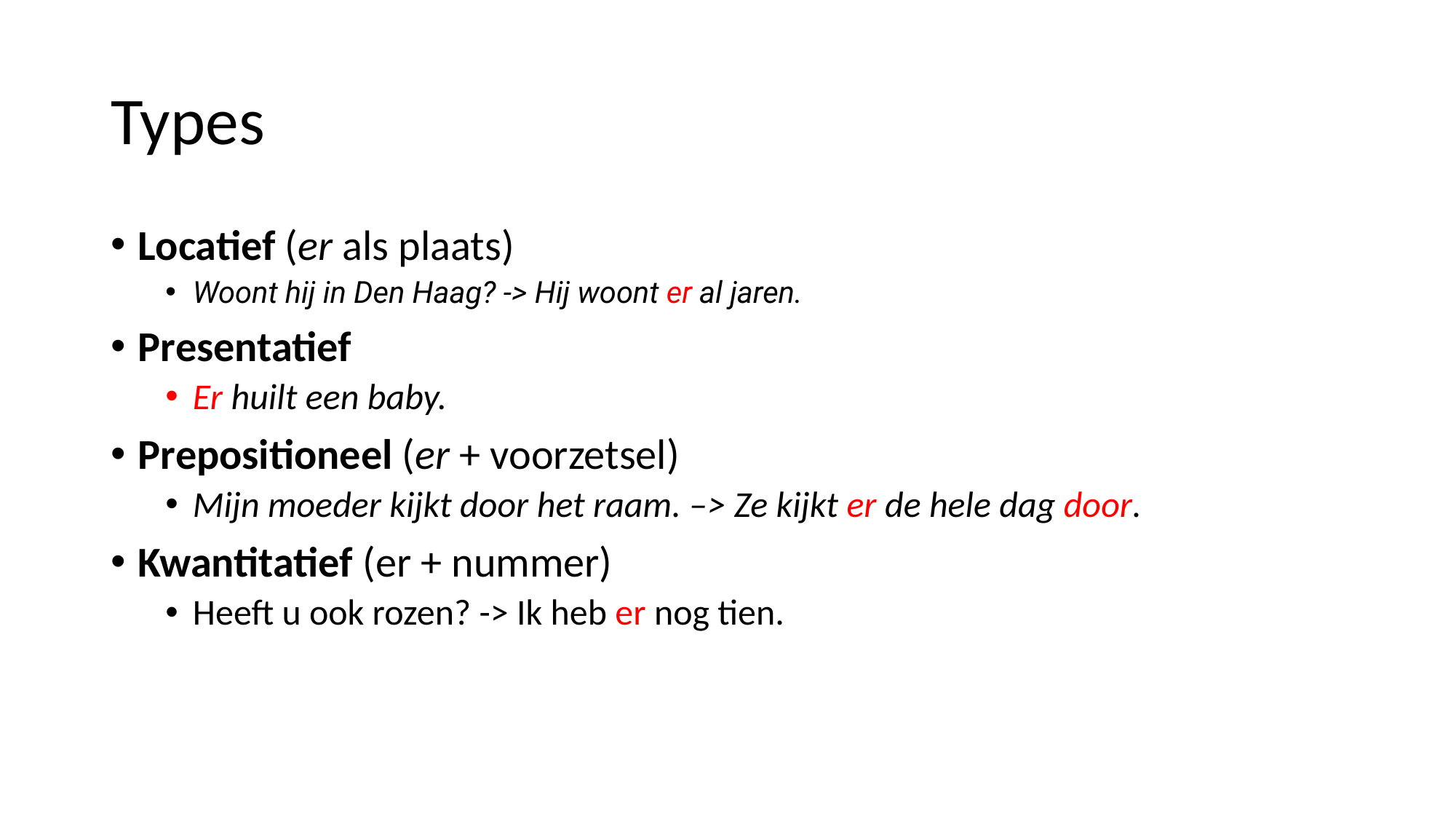

# Types
Locatief (er als plaats)
Woont hij in Den Haag? -> Hij woont er al jaren.
Presentatief
Er huilt een baby.
Prepositioneel (er + voorzetsel)
Mijn moeder kijkt door het raam. –> Ze kijkt er de hele dag door.
Kwantitatief (er + nummer)
Heeft u ook rozen? -> Ik heb er nog tien.